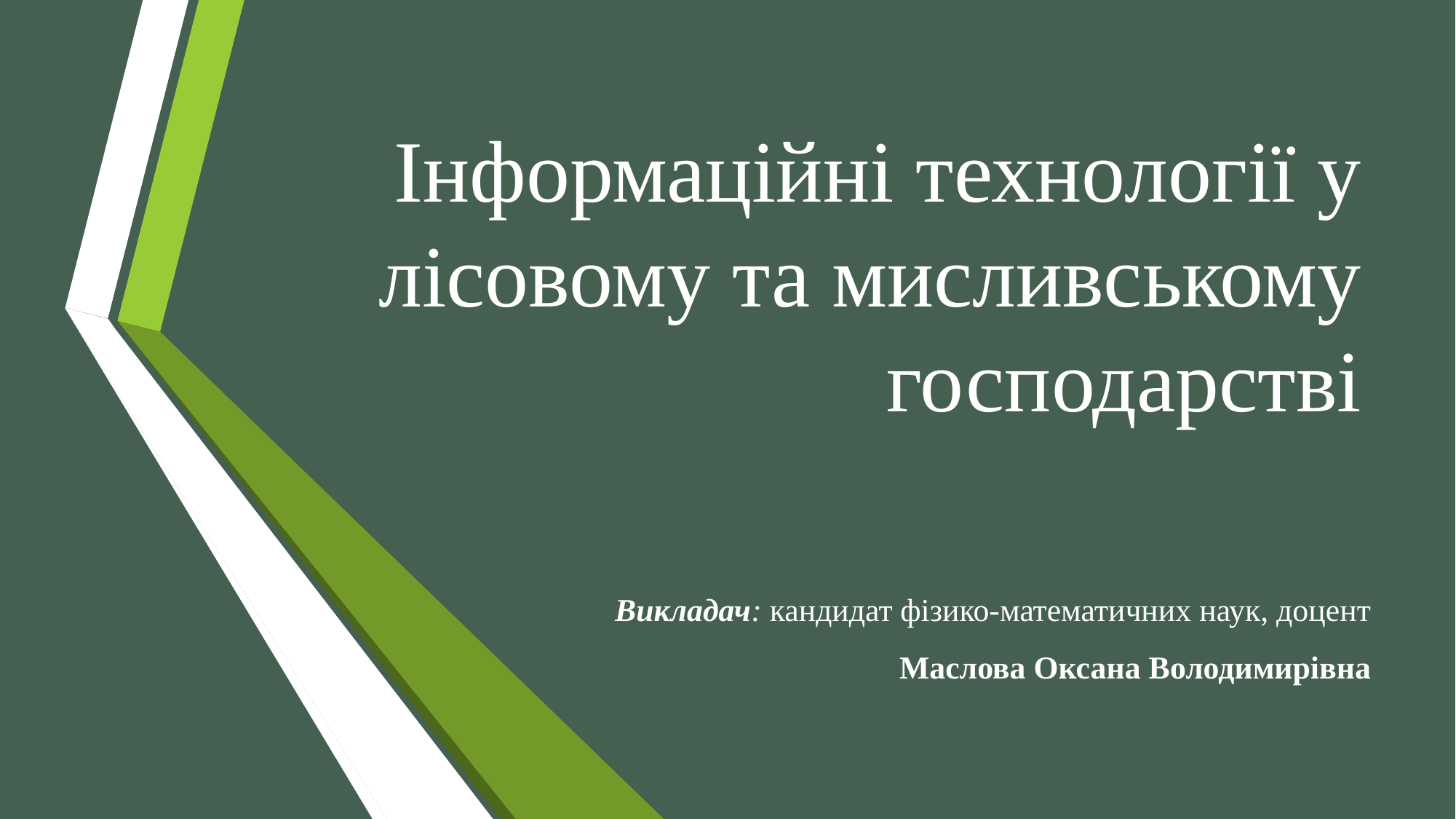

# Інформаційні технології у лісовому та мисливському господарстві
Викладач: кандидат фізико-математичних наук, доцент Маслова Оксана Володимирівна